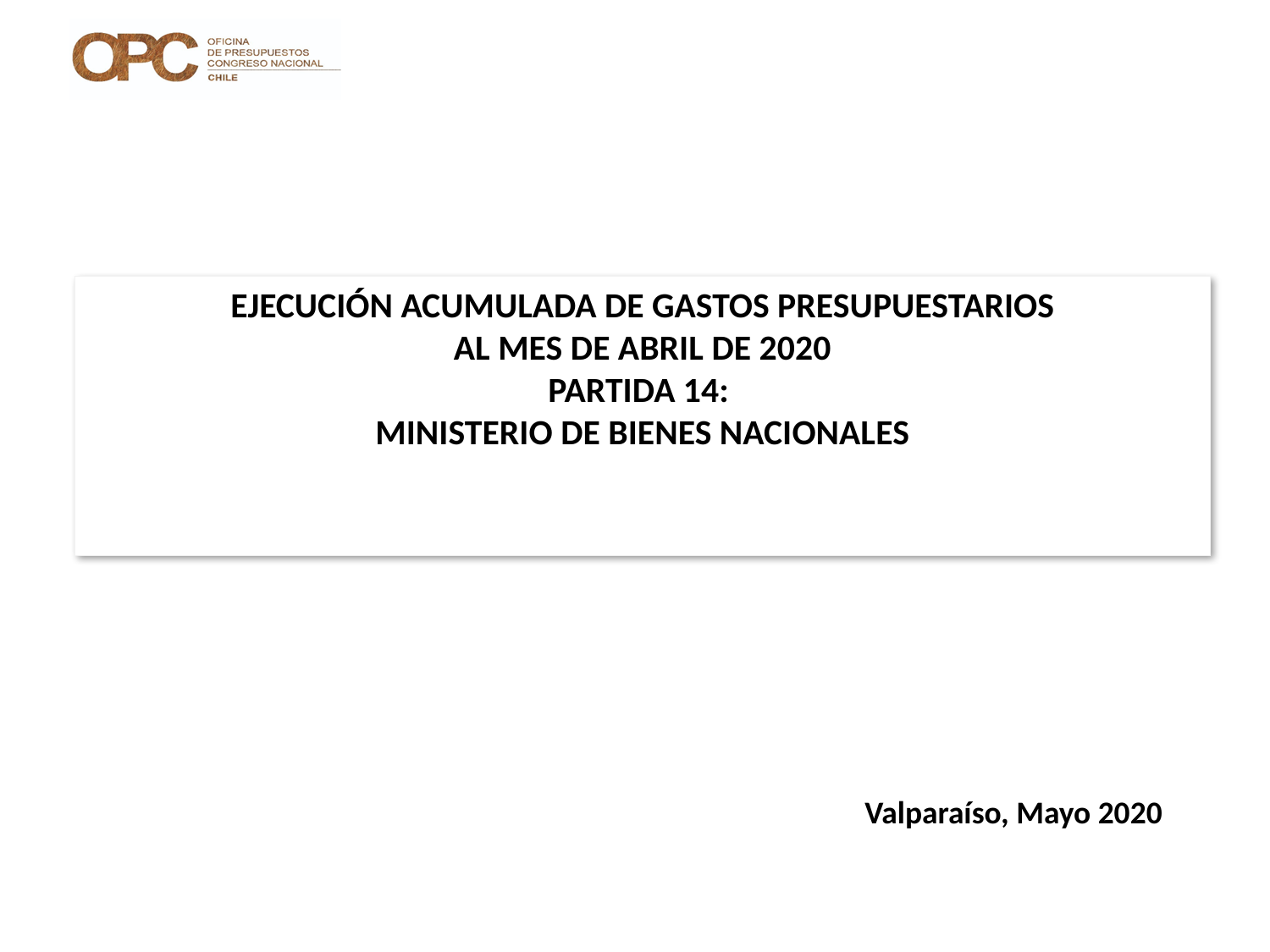

# EJECUCIÓN ACUMULADA DE GASTOS PRESUPUESTARIOS AL MES DE ABRIL DE 2020 PARTIDA 14: MINISTERIO DE BIENES NACIONALES
Valparaíso, Mayo 2020